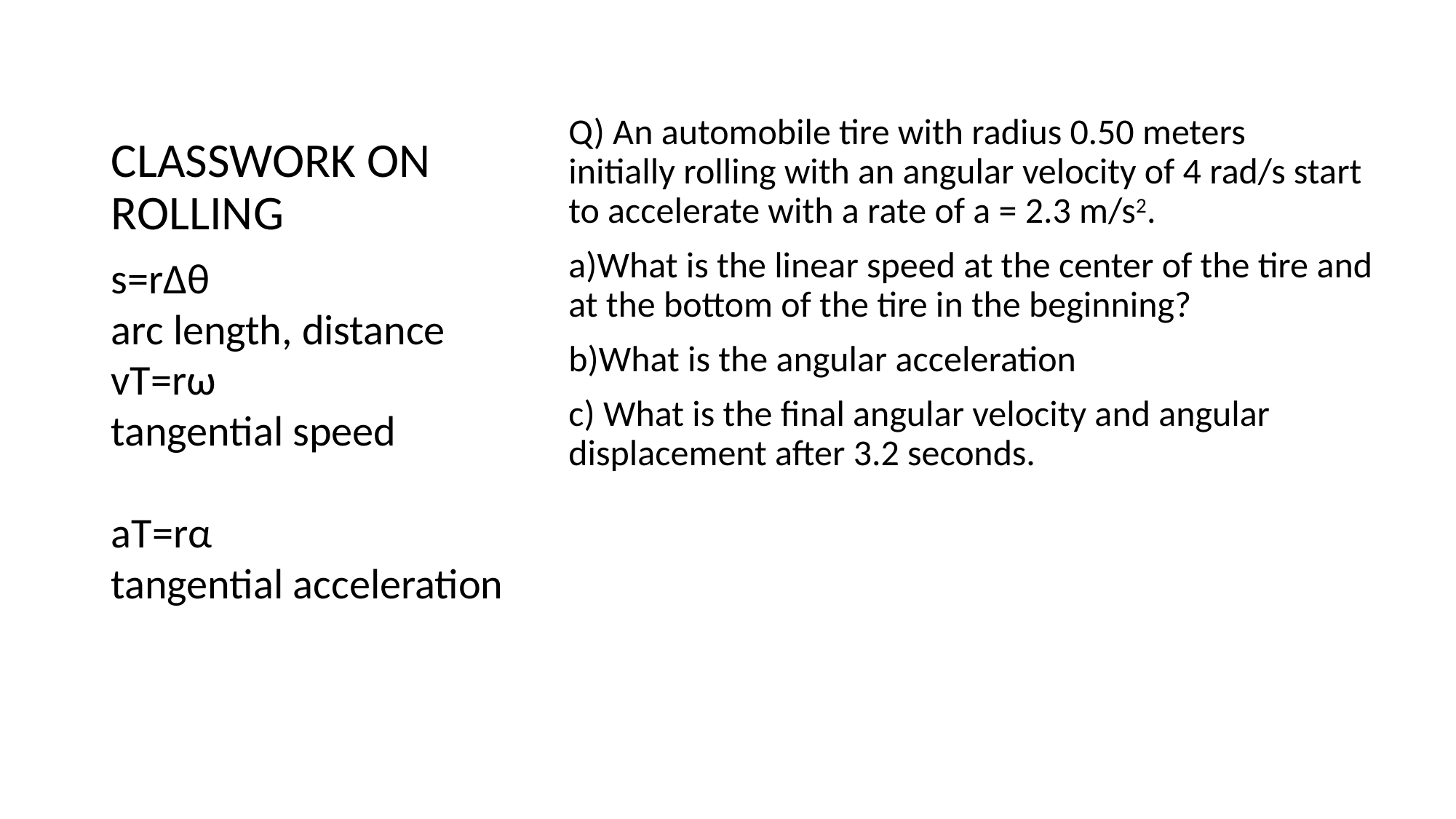

# CLASSWORK ON ROLLING
Q) An automobile tire with radius 0.50 meters initially rolling with an angular velocity of 4 rad/s start to accelerate with a rate of a = 2.3 m/s2.
a)What is the linear speed at the center of the tire and at the bottom of the tire in the beginning?
b)What is the angular acceleration
c) What is the final angular velocity and angular displacement after 3.2 seconds.

s=rΔθ
arc length, distance
vT=rω
tangential speed

aT=rα
tangential acceleration